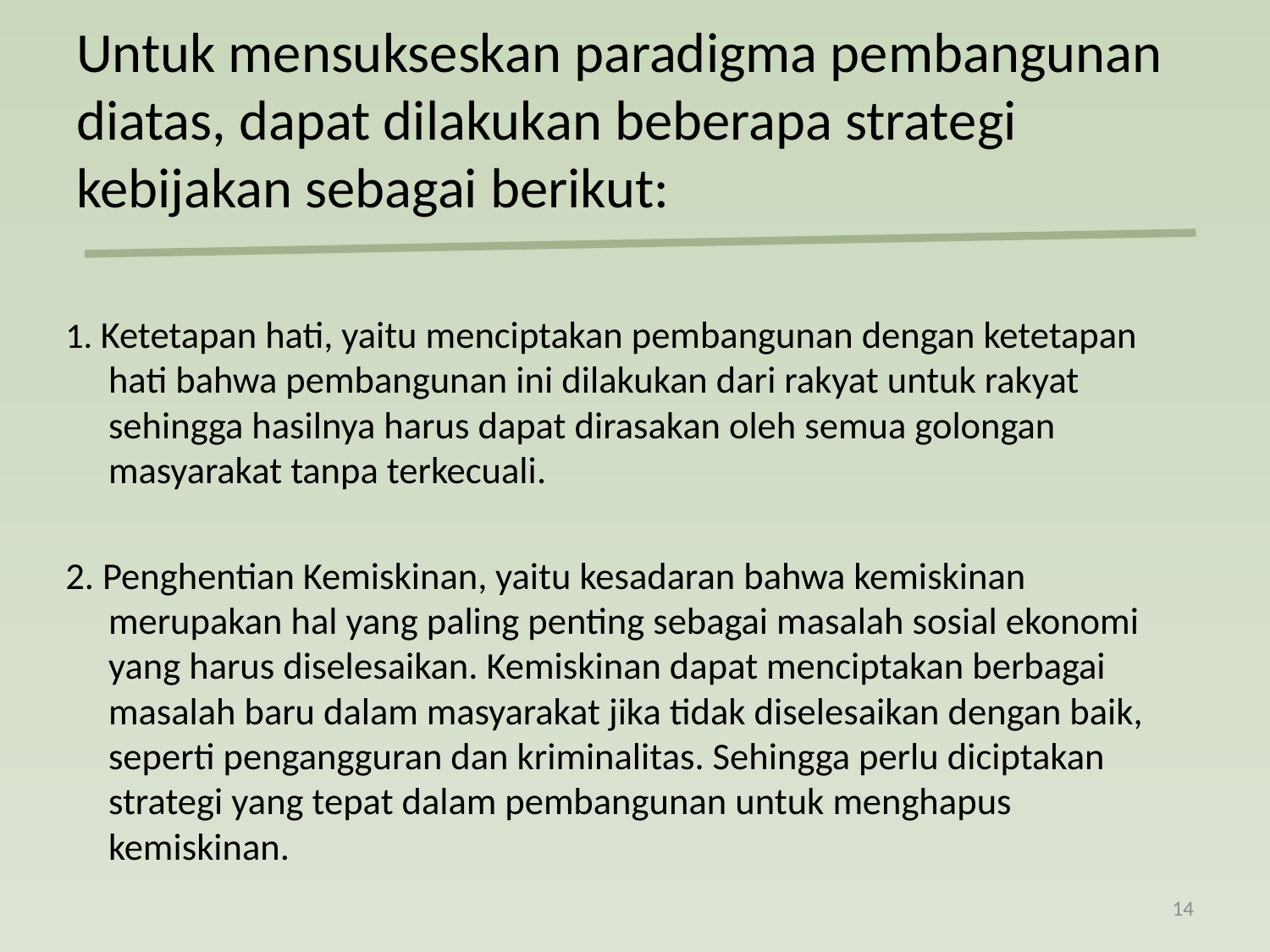

# Untuk mensukseskan paradigma pembangunan diatas, dapat dilakukan beberapa strategi kebijakan sebagai berikut:

1. Ketetapan hati, yaitu menciptakan pembangunan dengan ketetapan hati bahwa pembangunan ini dilakukan dari rakyat untuk rakyat sehingga hasilnya harus dapat dirasakan oleh semua golongan masyarakat tanpa terkecuali.

2. Penghentian Kemiskinan, yaitu kesadaran bahwa kemiskinan merupakan hal yang paling penting sebagai masalah sosial ekonomi yang harus diselesaikan. Kemiskinan dapat menciptakan berbagai masalah baru dalam masyarakat jika tidak diselesaikan dengan baik, seperti pengangguran dan kriminalitas. Sehingga perlu diciptakan strategi yang tepat dalam pembangunan untuk menghapus kemiskinan.

14